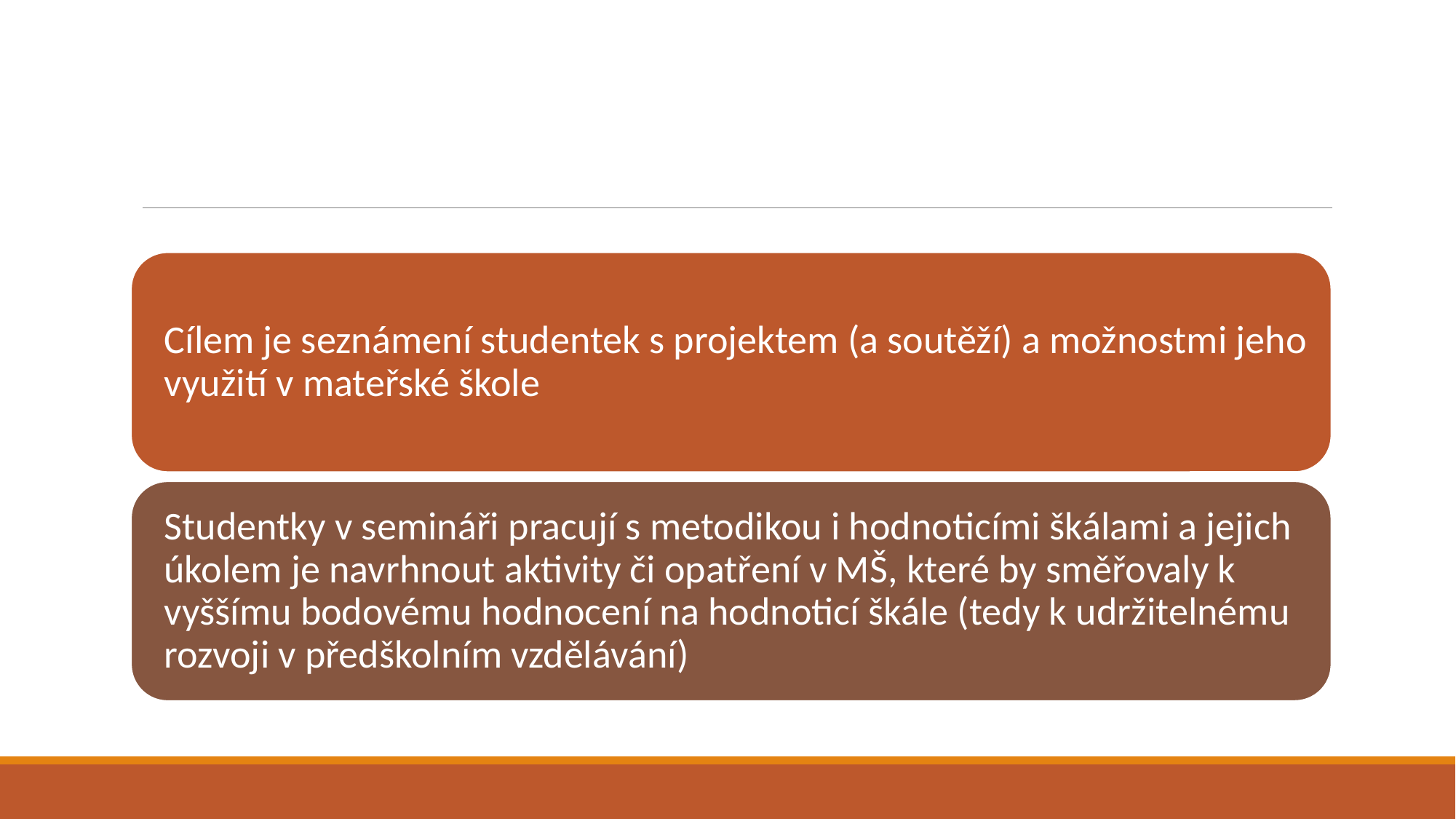

#
Cílem je seznámení studentek s projektem (a soutěží) a možnostmi jeho využití v mateřské škole
Studentky v semináři pracují s metodikou i hodnoticími škálami a jejich úkolem je navrhnout aktivity či opatření v MŠ, které by směřovaly k vyššímu bodovému hodnocení na hodnoticí škále (tedy k udržitelnému rozvoji v předškolním vzdělávání)